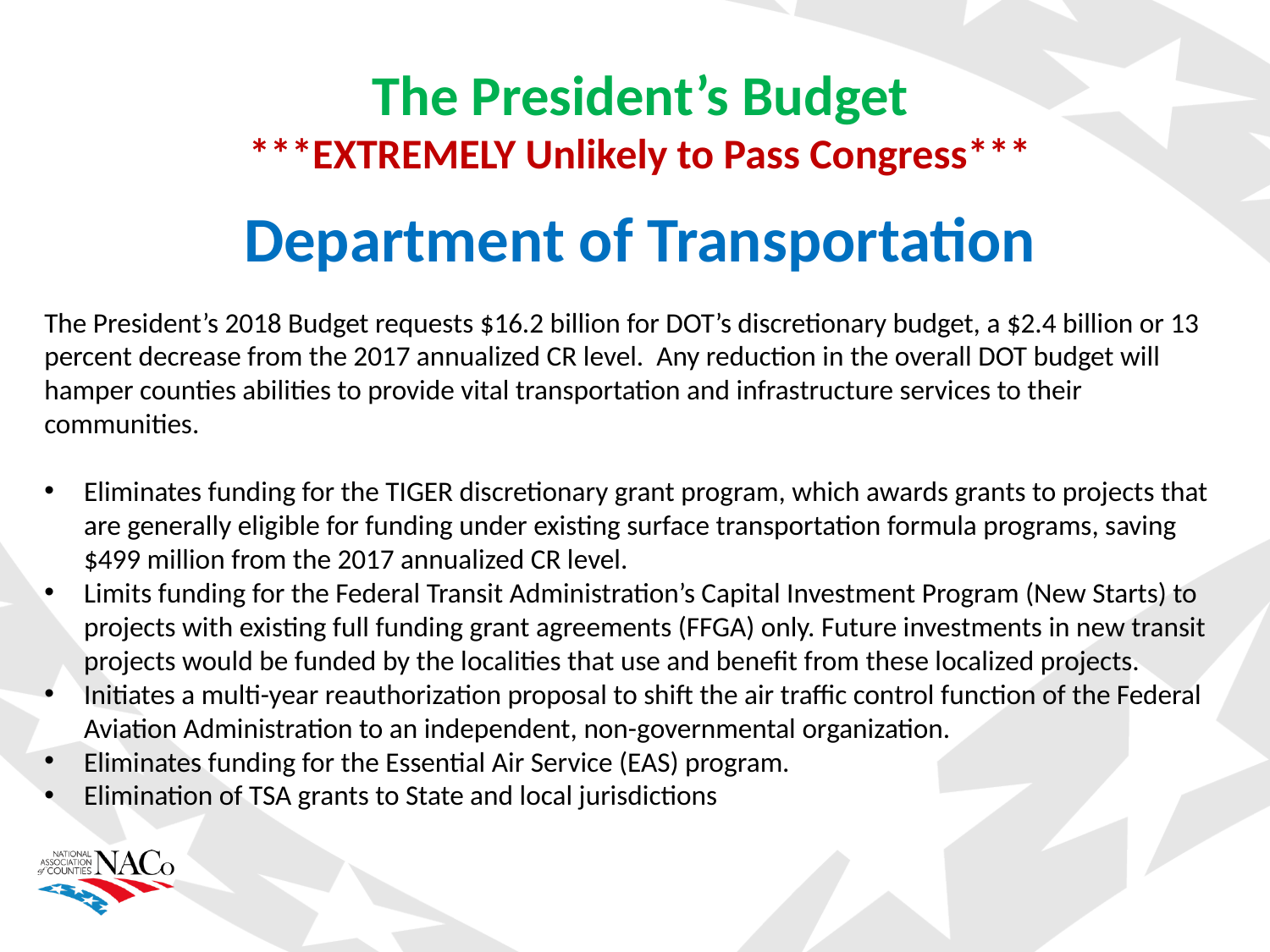

The President’s Budget
***EXTREMELY Unlikely to Pass Congress***

Department of Transportation

The President’s 2018 Budget requests $16.2 billion for DOT’s discretionary budget, a $2.4 billion or 13 percent decrease from the 2017 annualized CR level.  Any reduction in the overall DOT budget will hamper counties abilities to provide vital transportation and infrastructure services to their communities.

Eliminates funding for the TIGER discretionary grant program, which awards grants to projects that are generally eligible for funding under existing surface transportation formula programs, saving $499 million from the 2017 annualized CR level.
Limits funding for the Federal Transit Administration’s Capital Investment Program (New Starts) to projects with existing full funding grant agreements (FFGA) only. Future investments in new transit projects would be funded by the localities that use and benefit from these localized projects.
Initiates a multi-year reauthorization proposal to shift the air traffic control function of the Federal Aviation Administration to an independent, non-governmental organization.
Eliminates funding for the Essential Air Service (EAS) program.
Elimination of TSA grants to State and local jurisdictions